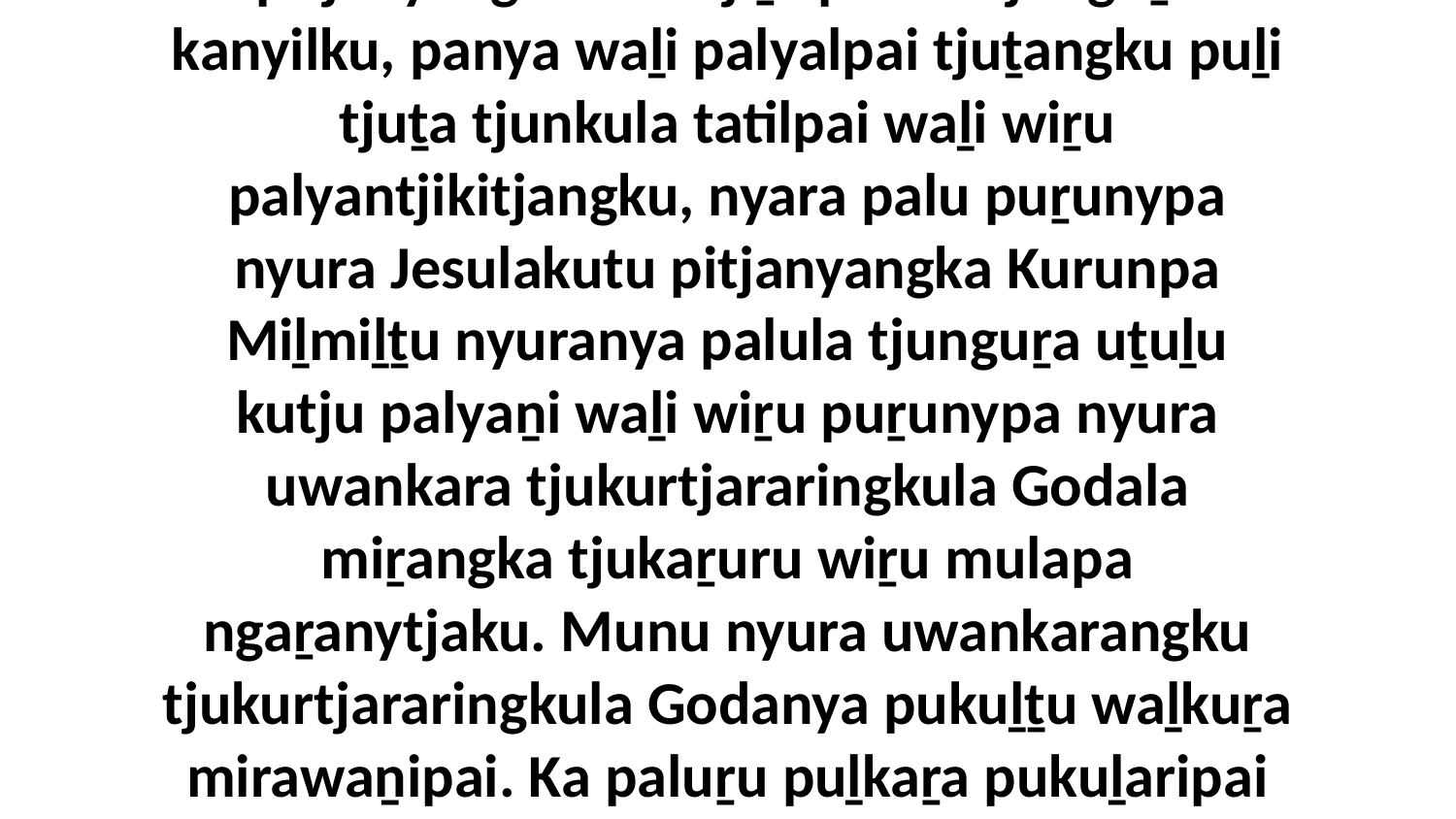

5 Panya paluṟu nyuranya Mayatja Jesulakutu pitjanyangka mantjiṟa palula tjunguṟa kanyilku, panya waḻi palyalpai tjuṯangku puḻi tjuṯa tjunkula tatilpai waḻi wiṟu palyantjikitjangku, nyara palu puṟunypa nyura Jesulakutu pitjanyangka Kurunpa Miḻmiḻṯu nyuranya palula tjunguṟa uṯuḻu kutju palyaṉi waḻi wiṟu puṟunypa nyura uwankara tjukurtjararingkula Godala miṟangka tjukaṟuru wiṟu mulapa ngaṟanytjaku. Munu nyura uwankarangku tjukurtjararingkula Godanya pukuḻṯu waḻkuṟa mirawaṉipai. Ka paluṟu puḻkaṟa pukuḻaripai nyura Jesuku Christaku mulamularingkula waḻkunnyangka.